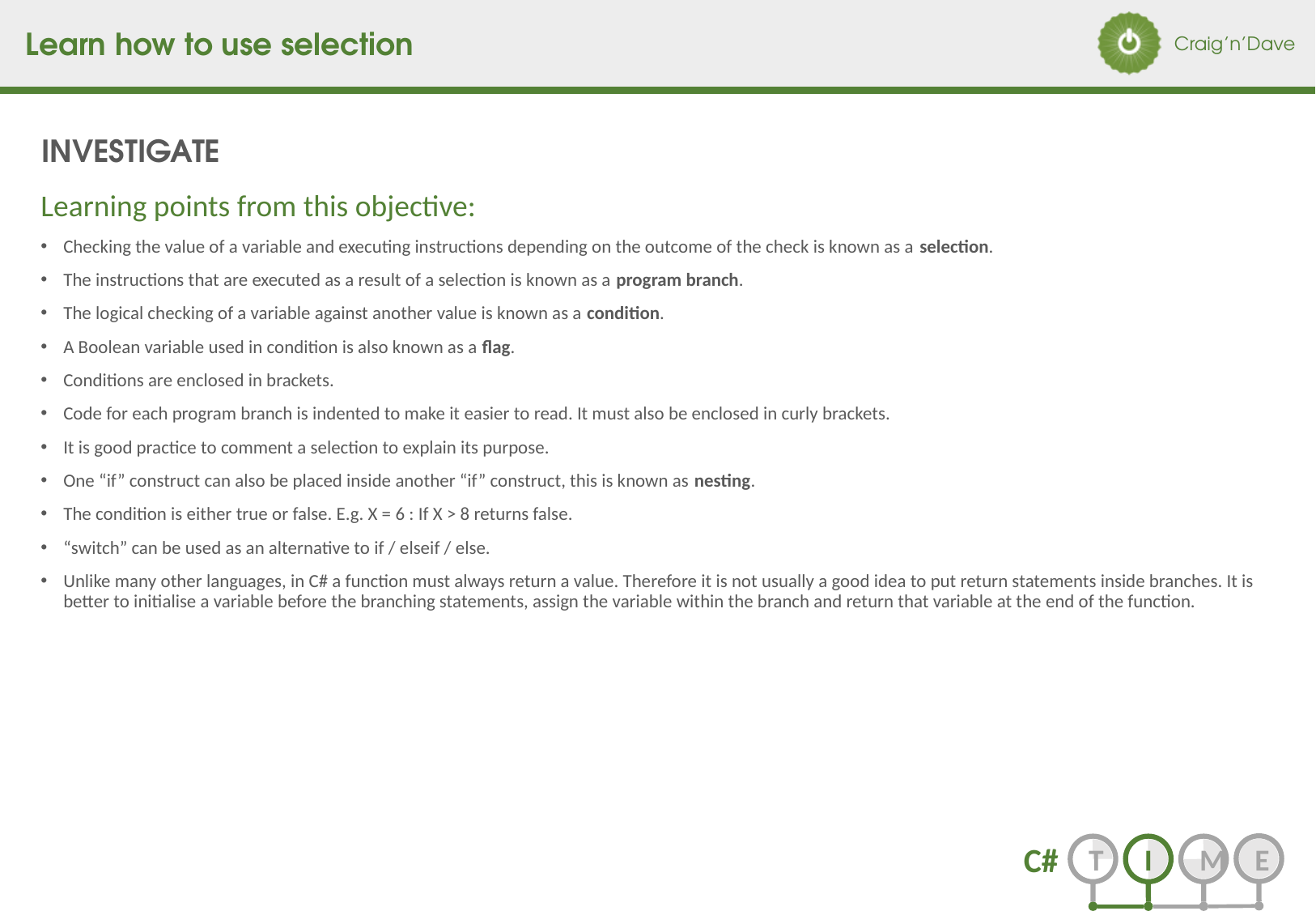

Learning points from this objective:
Checking the value of a variable and executing instructions depending on the outcome of the check is known as a selection.
The instructions that are executed as a result of a selection is known as a program branch.
The logical checking of a variable against another value is known as a condition.
A Boolean variable used in condition is also known as a flag.
Conditions are enclosed in brackets.
Code for each program branch is indented to make it easier to read. It must also be enclosed in curly brackets.
It is good practice to comment a selection to explain its purpose.
One “if” construct can also be placed inside another “if” construct, this is known as nesting.
The condition is either true or false. E.g. X = 6 : If X > 8 returns false.
“switch” can be used as an alternative to if / elseif / else.
Unlike many other languages, in C# a function must always return a value. Therefore it is not usually a good idea to put return statements inside branches. It is better to initialise a variable before the branching statements, assign the variable within the branch and return that variable at the end of the function.